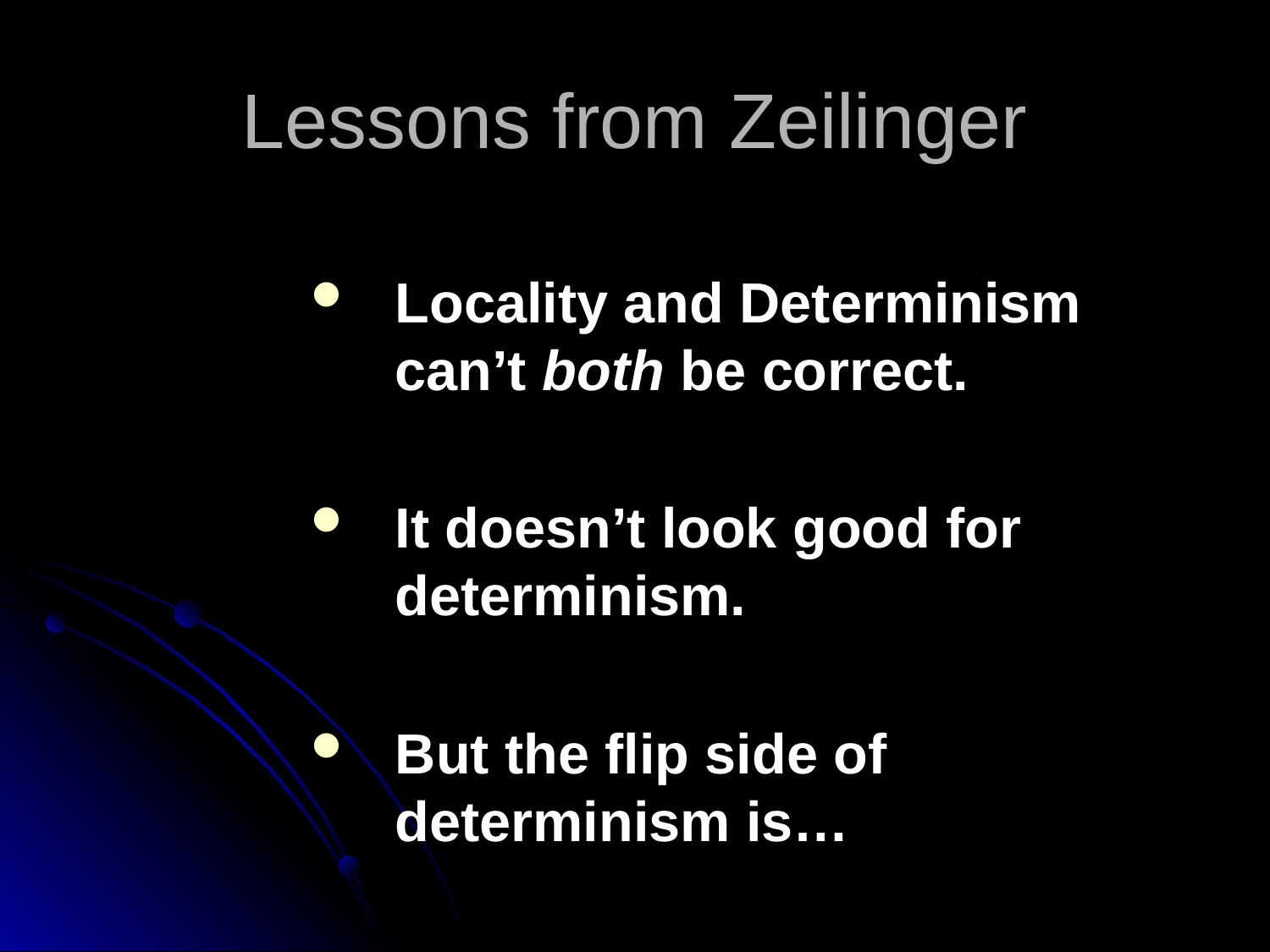

# Lessons from Zeilinger
Locality and Determinism
can’t both be correct.

It doesn’t look good for determinism.

But the flip side of determinism is…